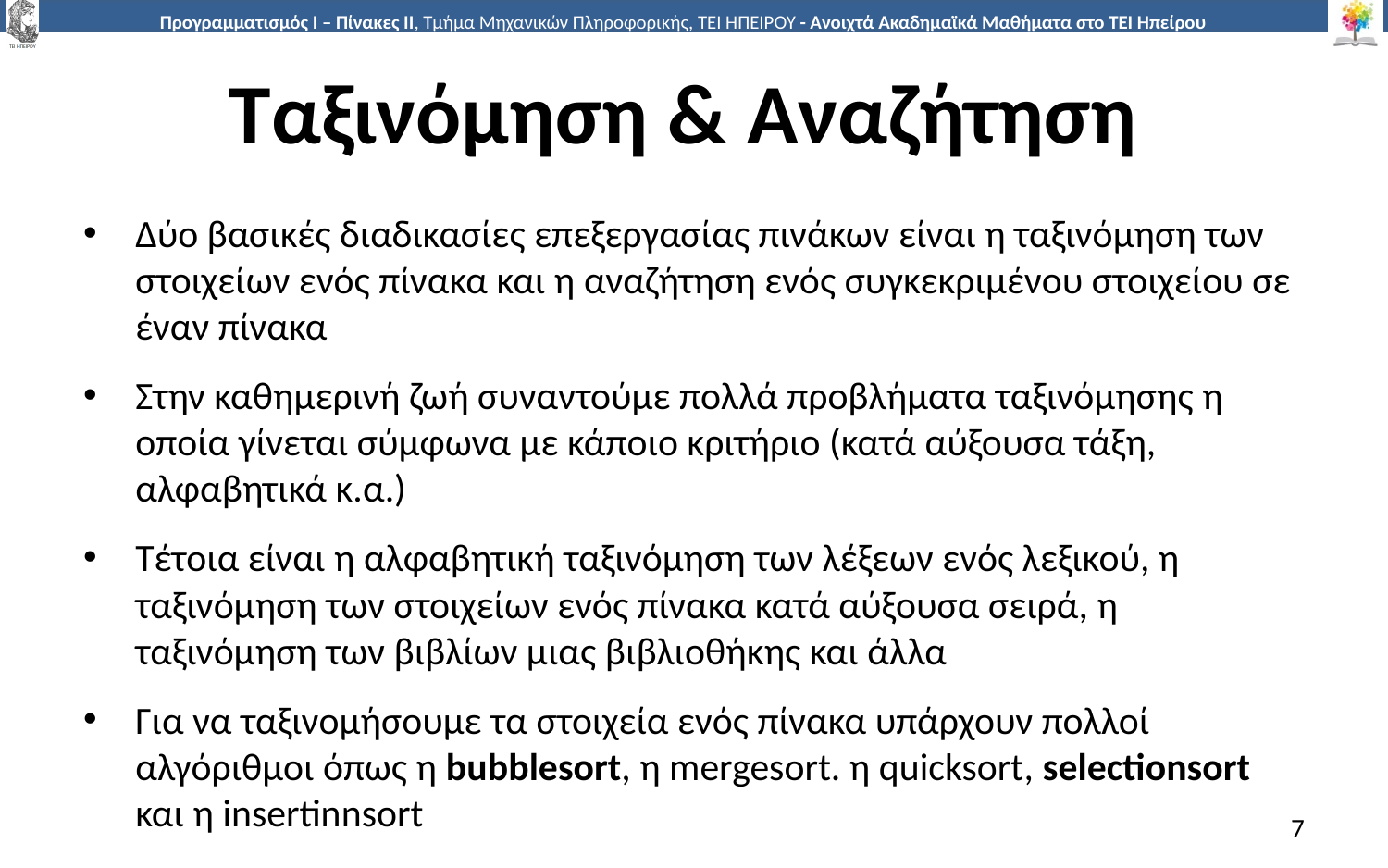

# Ταξινόμηση & Αναζήτηση
Δύο βασικές διαδικασίες επεξεργασίας πινάκων είναι η ταξινόμηση των στοιχείων ενός πίνακα και η αναζήτηση ενός συγκεκριμένου στοιχείου σε έναν πίνακα
Στην καθημερινή ζωή συναντούμε πολλά προβλήματα ταξινόμησης η οποία γίνεται σύμφωνα με κάποιο κριτήριο (κατά αύξουσα τάξη, αλφαβητικά κ.α.)
Τέτοια είναι η αλφαβητική ταξινόμηση των λέξεων ενός λεξικού, η ταξινόμηση των στοιχείων ενός πίνακα κατά αύξουσα σειρά, η ταξινόμηση των βιβλίων μιας βιβλιοθήκης και άλλα
Για να ταξινομήσουμε τα στοιχεία ενός πίνακα υπάρχουν πολλοί αλγόριθμοι όπως η bubblesort, η mergesort. η quicksort, selectionsort και η insertinnsort
7